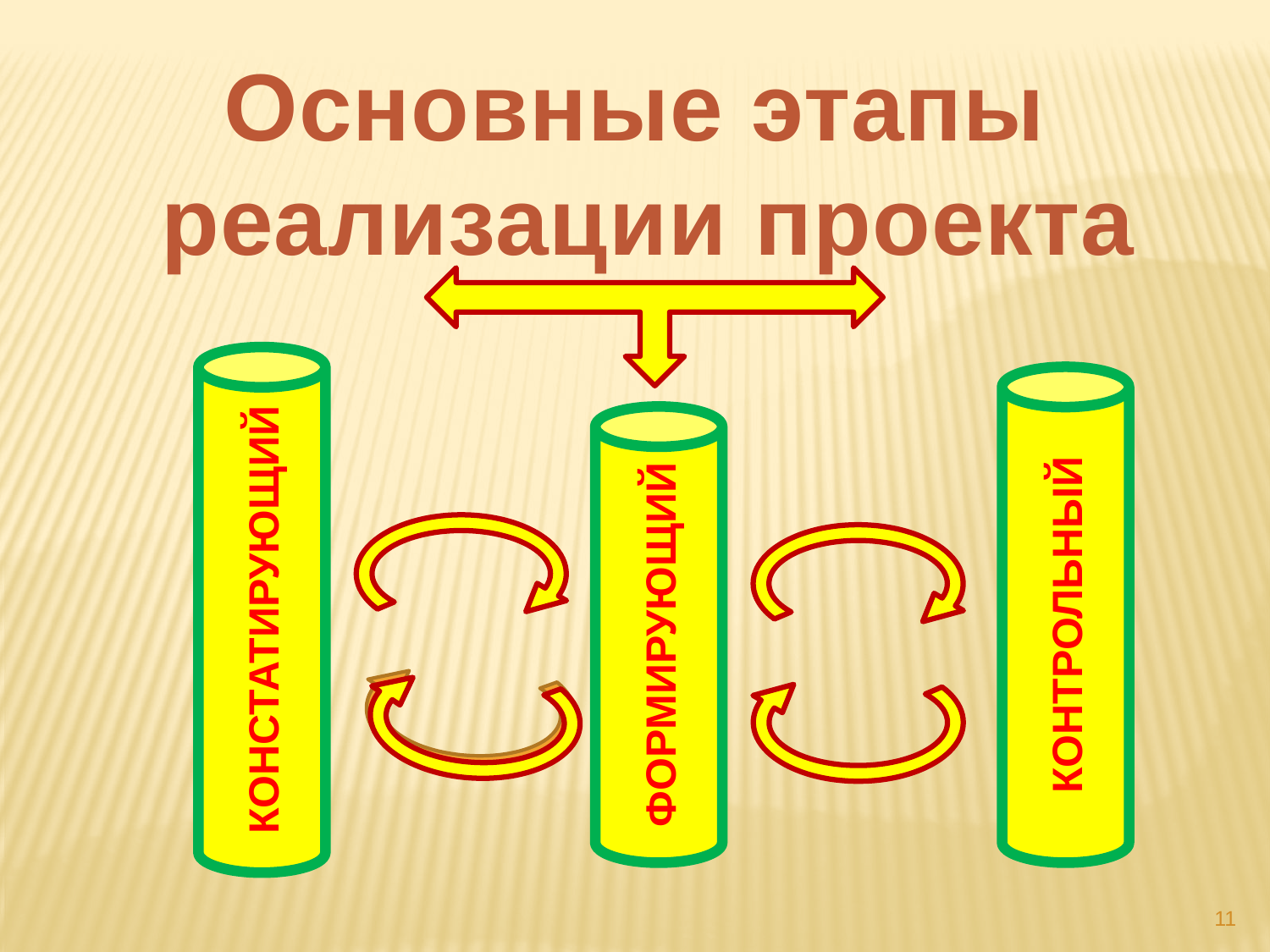

Основные этапы
 реализации проекта

КОНСТАТИРУЮЩИЙ
КОНТРОЛЬНЫЙ
ФОРМИРУЮЩИЙ

11